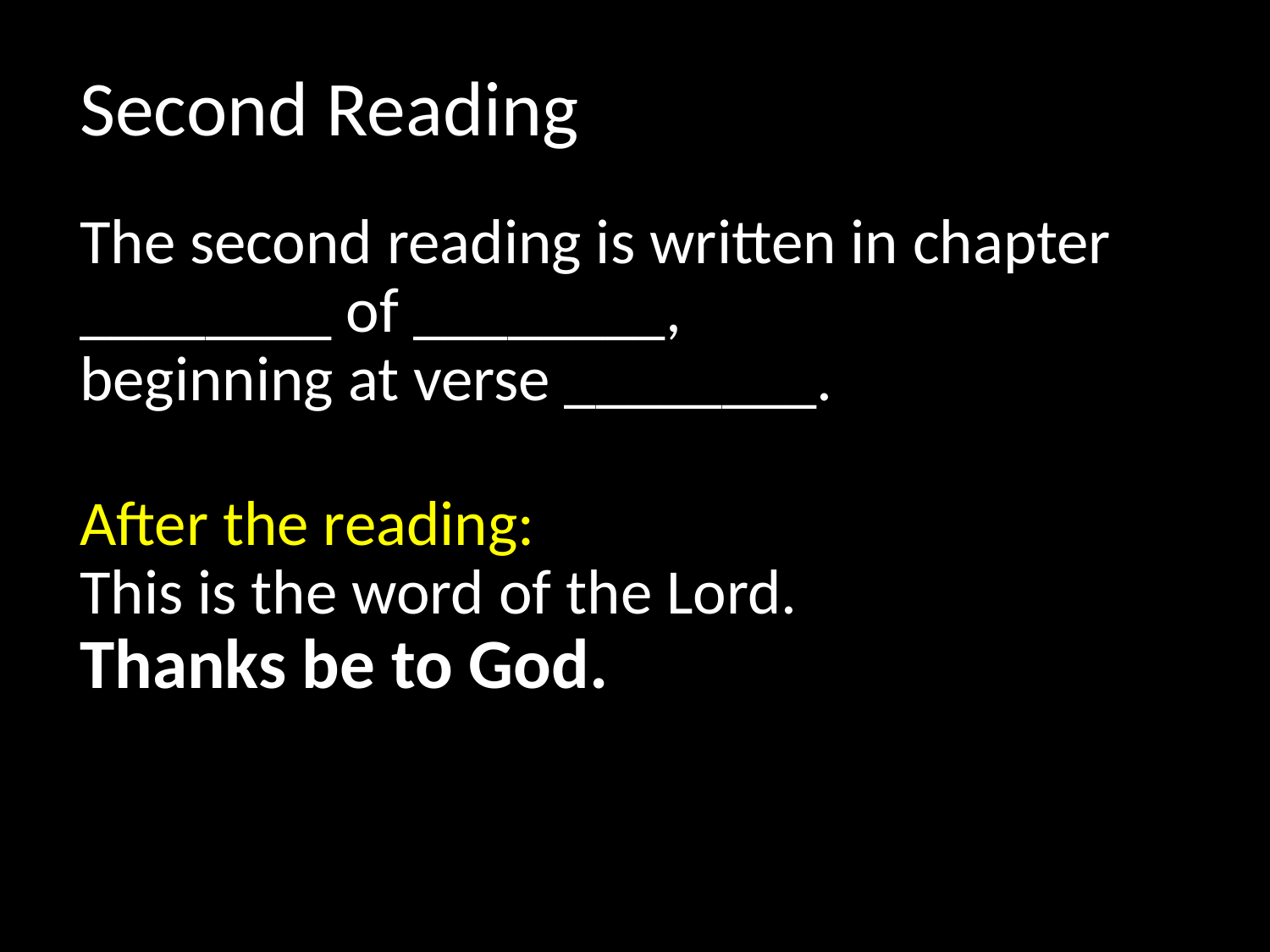

# Second Reading
The second reading is written in chapter ________ of ________,
beginning at verse ________.

After the reading:
This is the word of the Lord.
Thanks be to God.